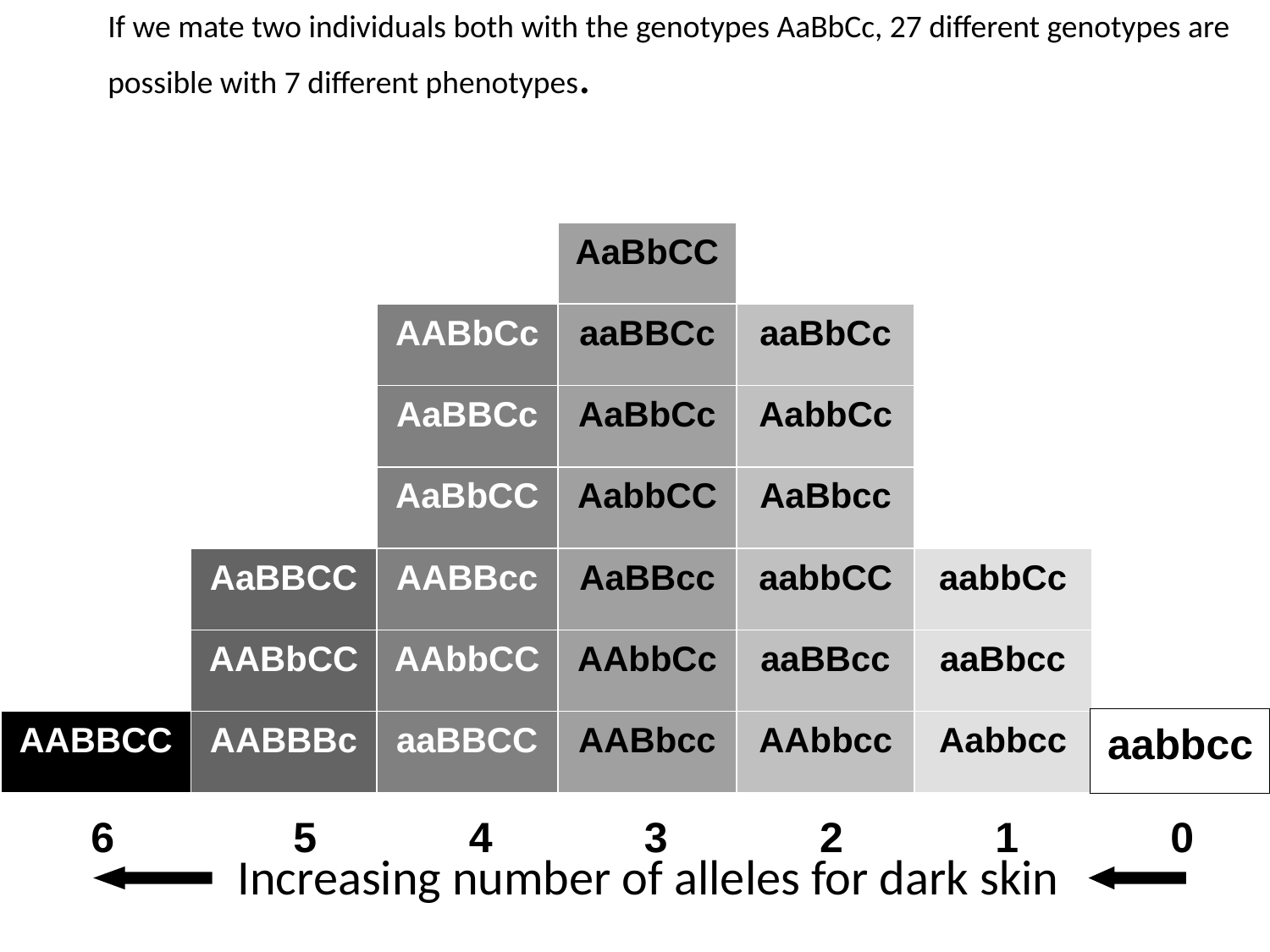

If we mate two individuals both with the genotypes AaBbCc, 27 different genotypes are possible with 7 different phenotypes.

 Increasing number of alleles for dark skin

AaBbCC

AABbCc

aaBBCc

aaBbCc

AaBBCc

AaBbCc

AabbCc

AaBbCC

AabbCC

AaBbcc

AaBBCC

AABBcc

AaBBcc

aabbCC

aabbCc

AABbCC

AAbbCC

AAbbCc

aaBBcc

aaBbcc

AABBCC

AABBBc

aaBBCC

AABbcc

AAbbcc

Aabbcc

aabbcc

6
5
4
3
2
1
0